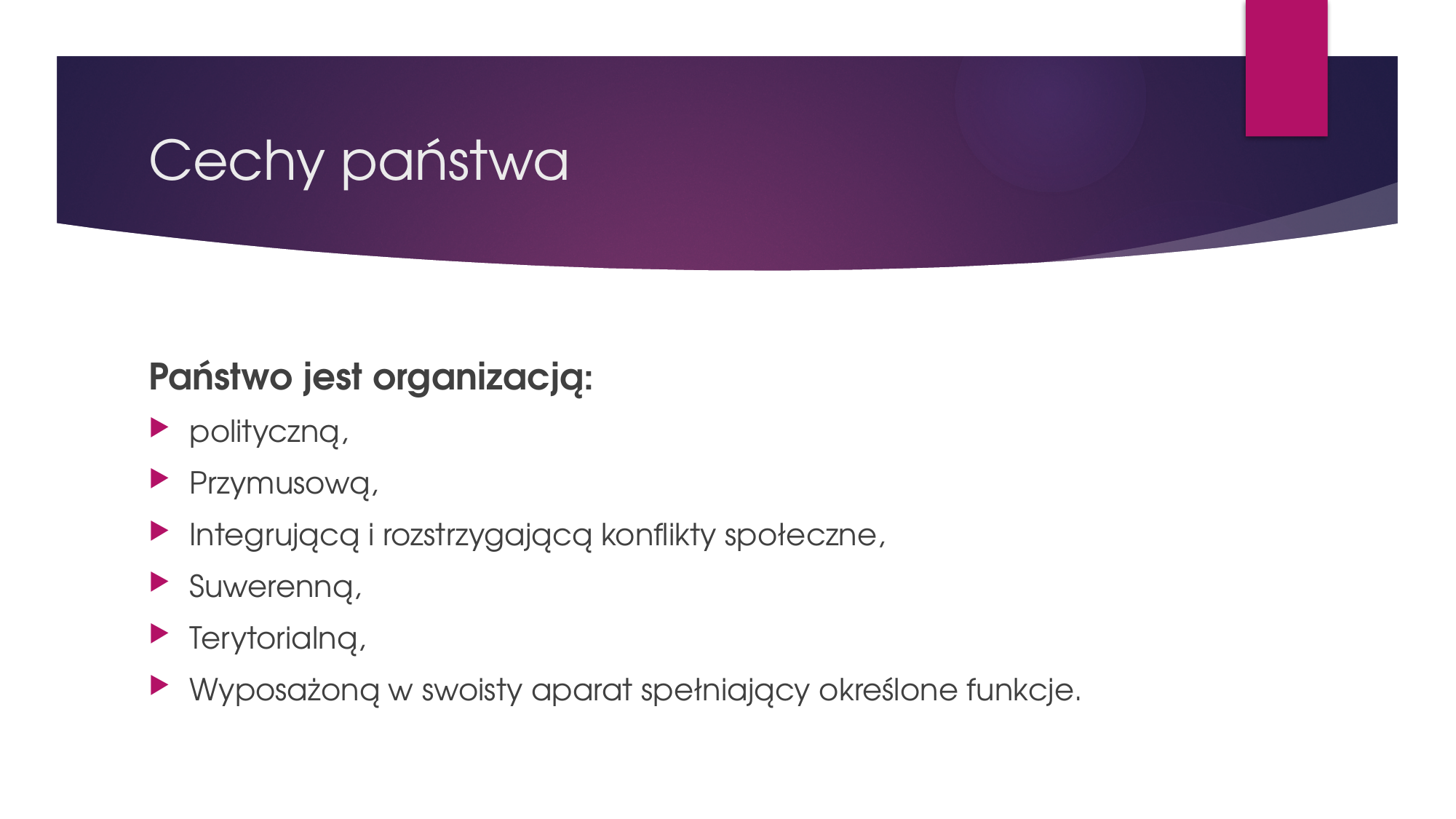

# Cechy państwa

Państwo jest organizacją:
polityczną,
Przymusową,
Integrującą i rozstrzygającą konflikty społeczne,
Suwerenną,
Terytorialną,
Wyposażoną w swoisty aparat spełniający określone funkcje.